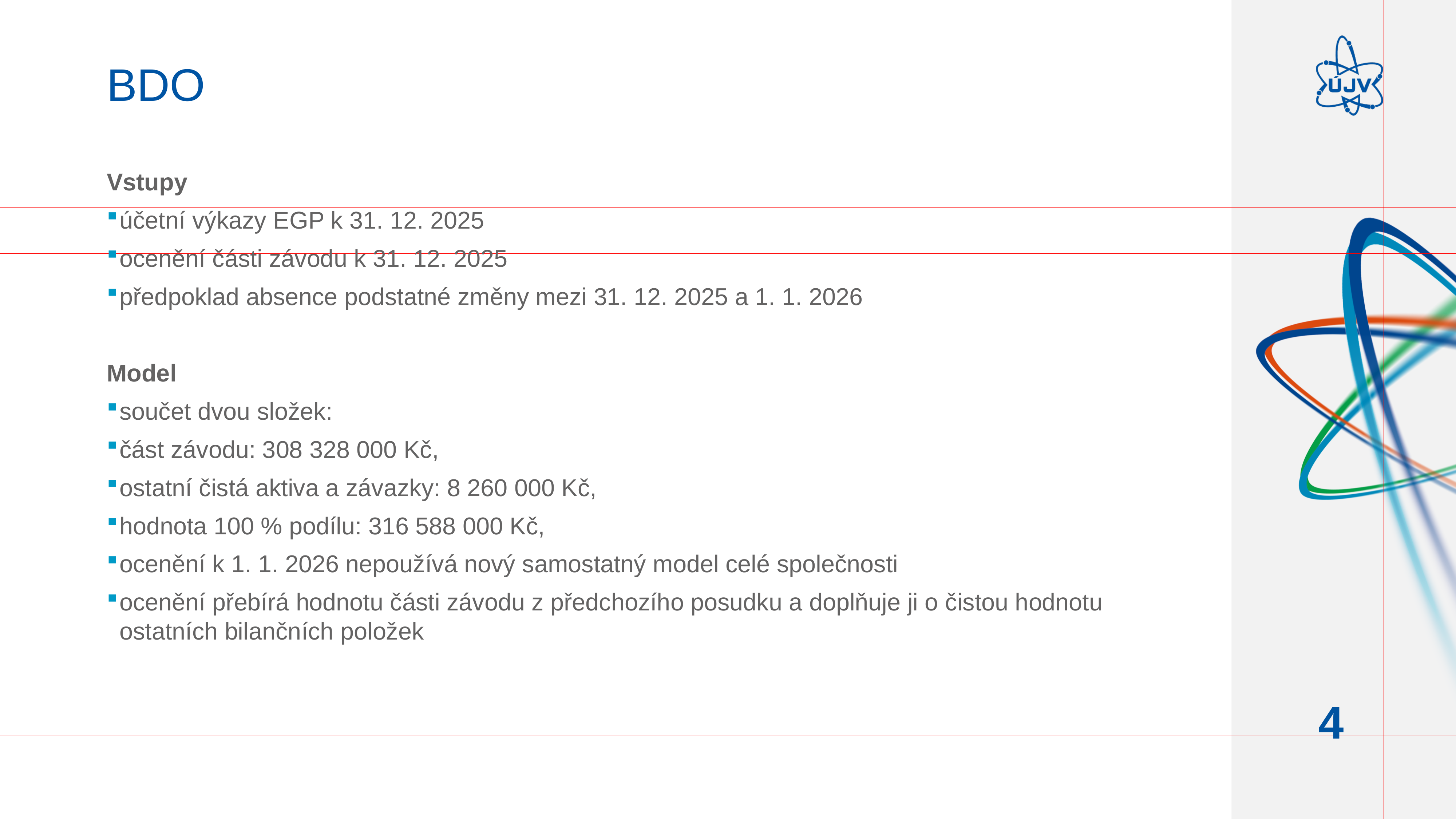

# BDO
Vstupy
účetní výkazy EGP k 31. 12. 2025
ocenění části závodu k 31. 12. 2025
předpoklad absence podstatné změny mezi 31. 12. 2025 a 1. 1. 2026

Model
součet dvou složek:
část závodu: 308 328 000 Kč,
ostatní čistá aktiva a závazky: 8 260 000 Kč,
hodnota 100 % podílu: 316 588 000 Kč,
ocenění k 1. 1. 2026 nepoužívá nový samostatný model celé společnosti
ocenění přebírá hodnotu části závodu z předchozího posudku a doplňuje ji o čistou hodnotu ostatních bilančních položek

4